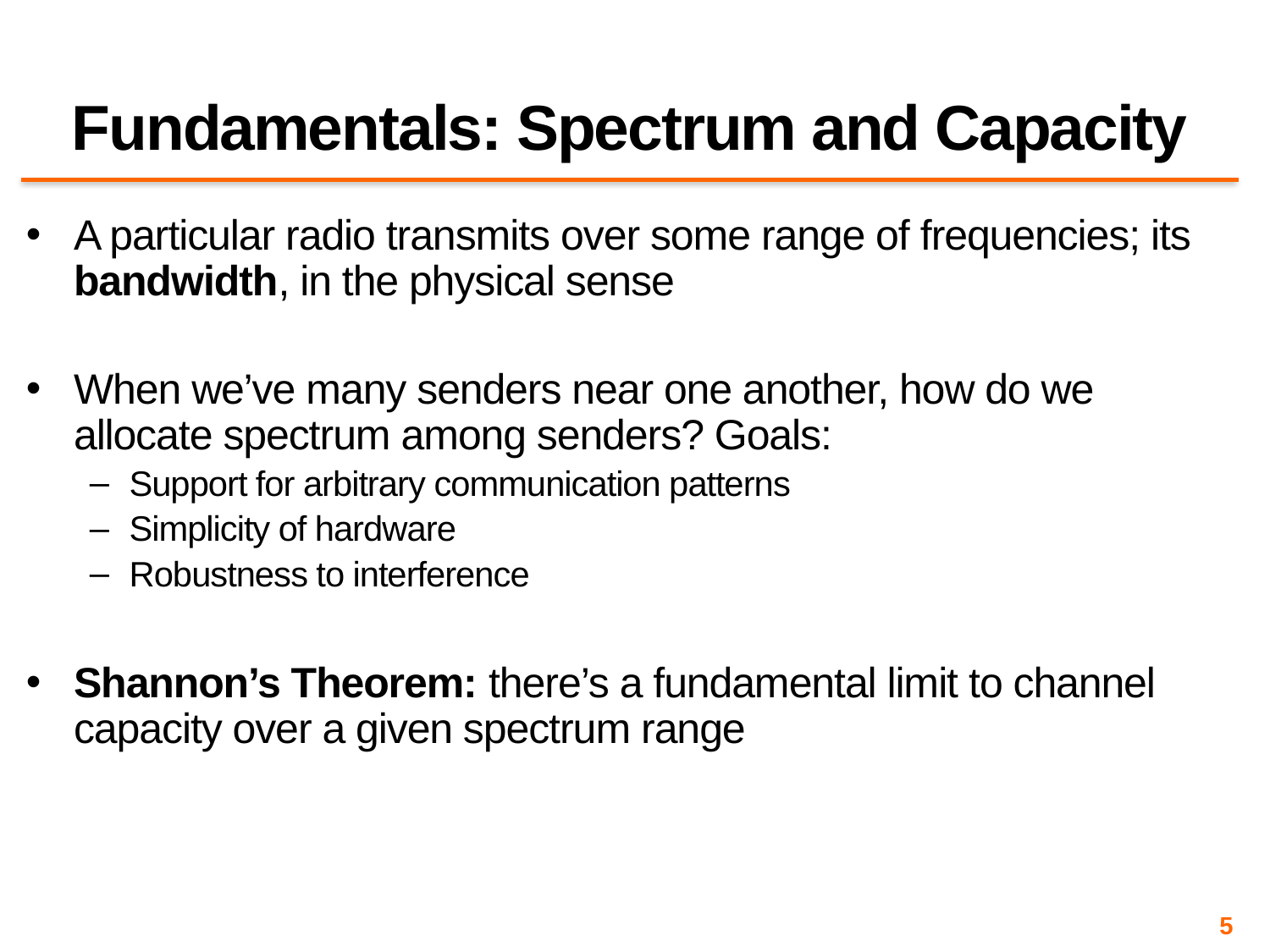

# Fundamentals: Spectrum and Capacity
A particular radio transmits over some range of frequencies; its bandwidth, in the physical sense

When we’ve many senders near one another, how do we allocate spectrum among senders? Goals:
Support for arbitrary communication patterns
Simplicity of hardware
Robustness to interference

Shannon’s Theorem: there’s a fundamental limit to channel capacity over a given spectrum range
5